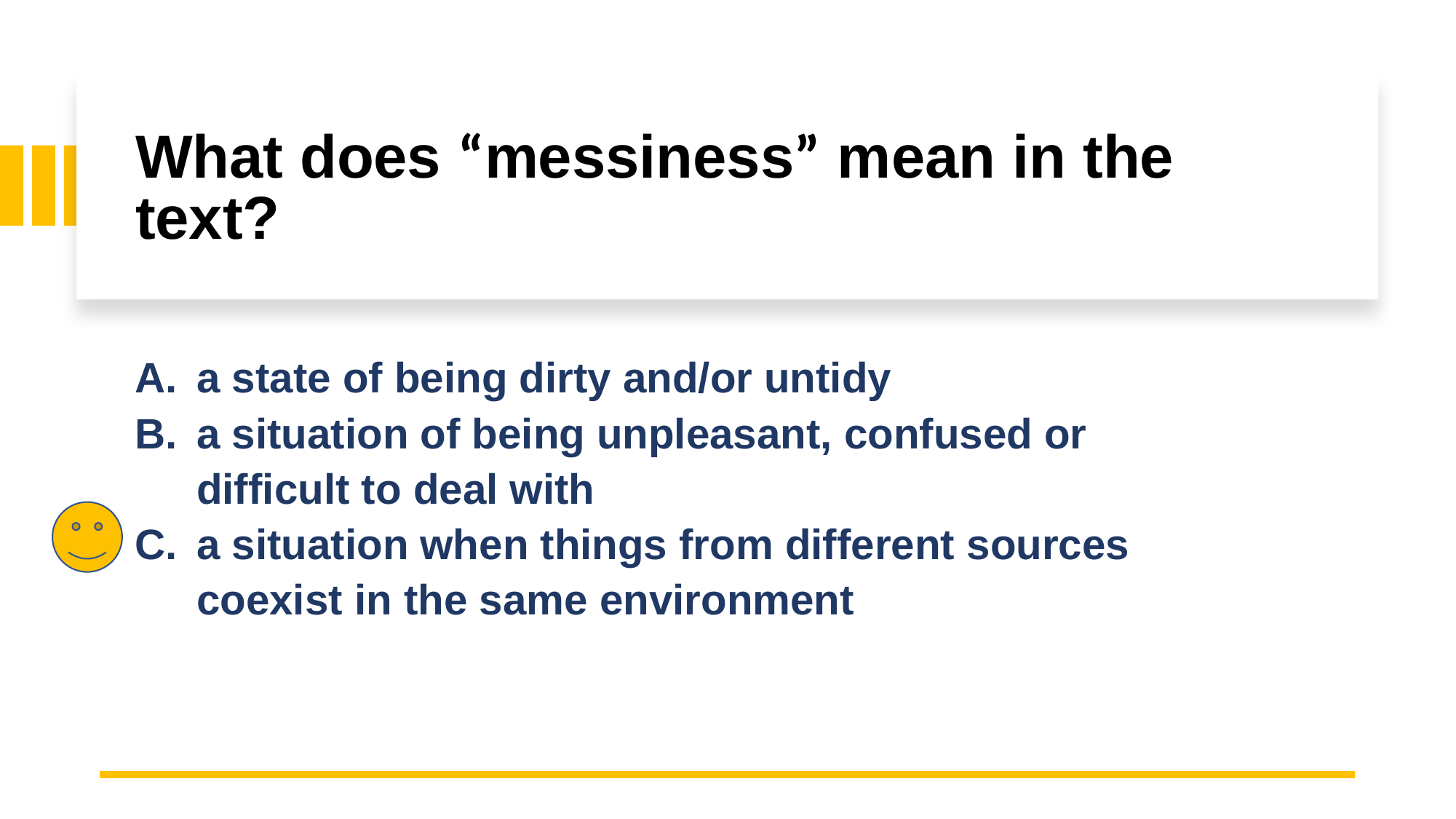

What does “messiness” mean in the text?

a state of being dirty and/or untidy
a situation of being unpleasant, confused or difficult to deal with
a situation when things from different sources coexist in the same environment